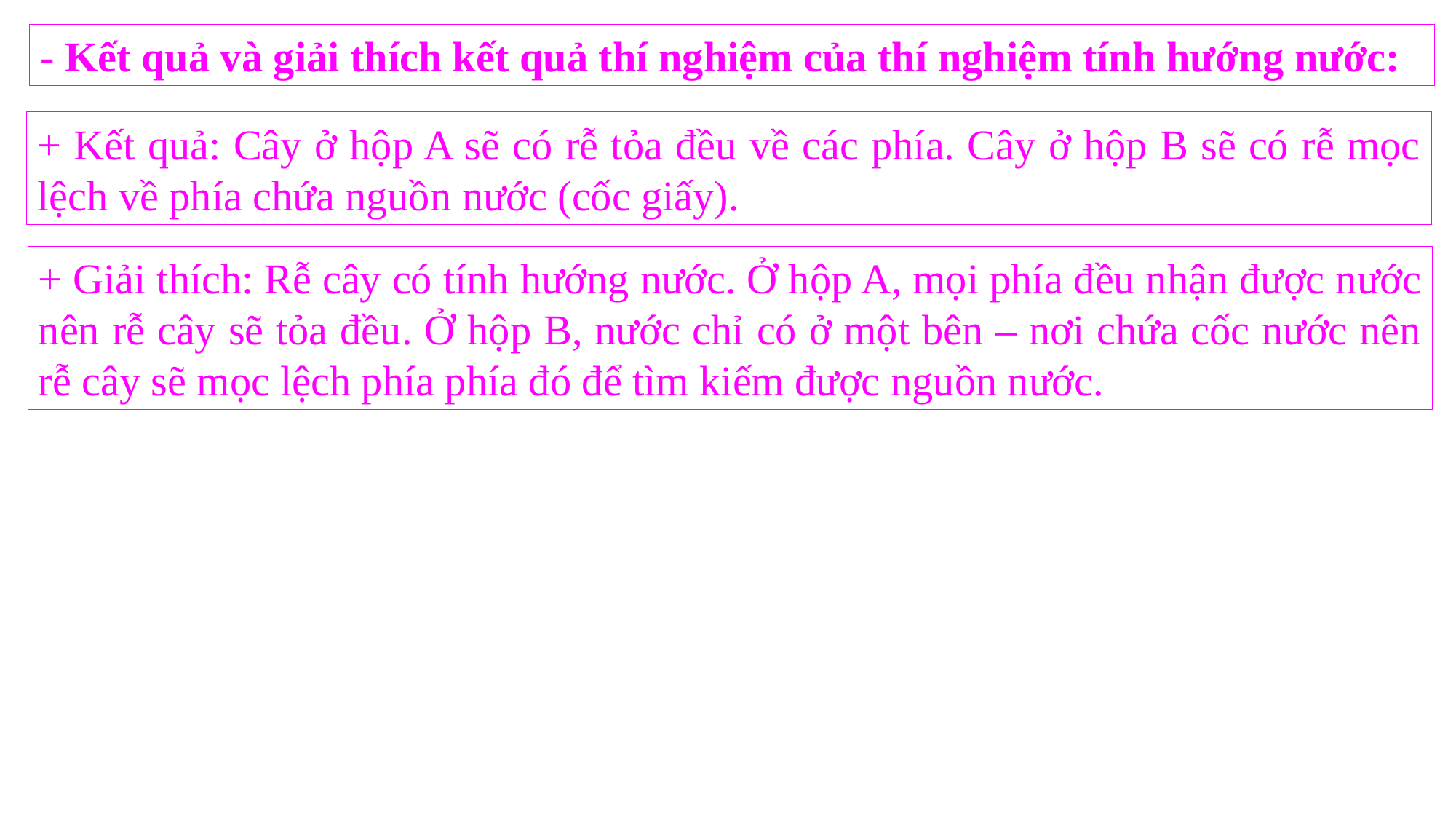

- Kết quả và giải thích kết quả thí nghiệm của thí nghiệm tính hướng nước:
+ Kết quả: Cây ở hộp A sẽ có rễ tỏa đều về các phía. Cây ở hộp B sẽ có rễ mọc lệch về phía chứa nguồn nước (cốc giấy).
+ Giải thích: Rễ cây có tính hướng nước. Ở hộp A, mọi phía đều nhận được nước nên rễ cây sẽ tỏa đều. Ở hộp B, nước chỉ có ở một bên – nơi chứa cốc nước nên rễ cây sẽ mọc lệch phía phía đó để tìm kiếm được nguồn nước.